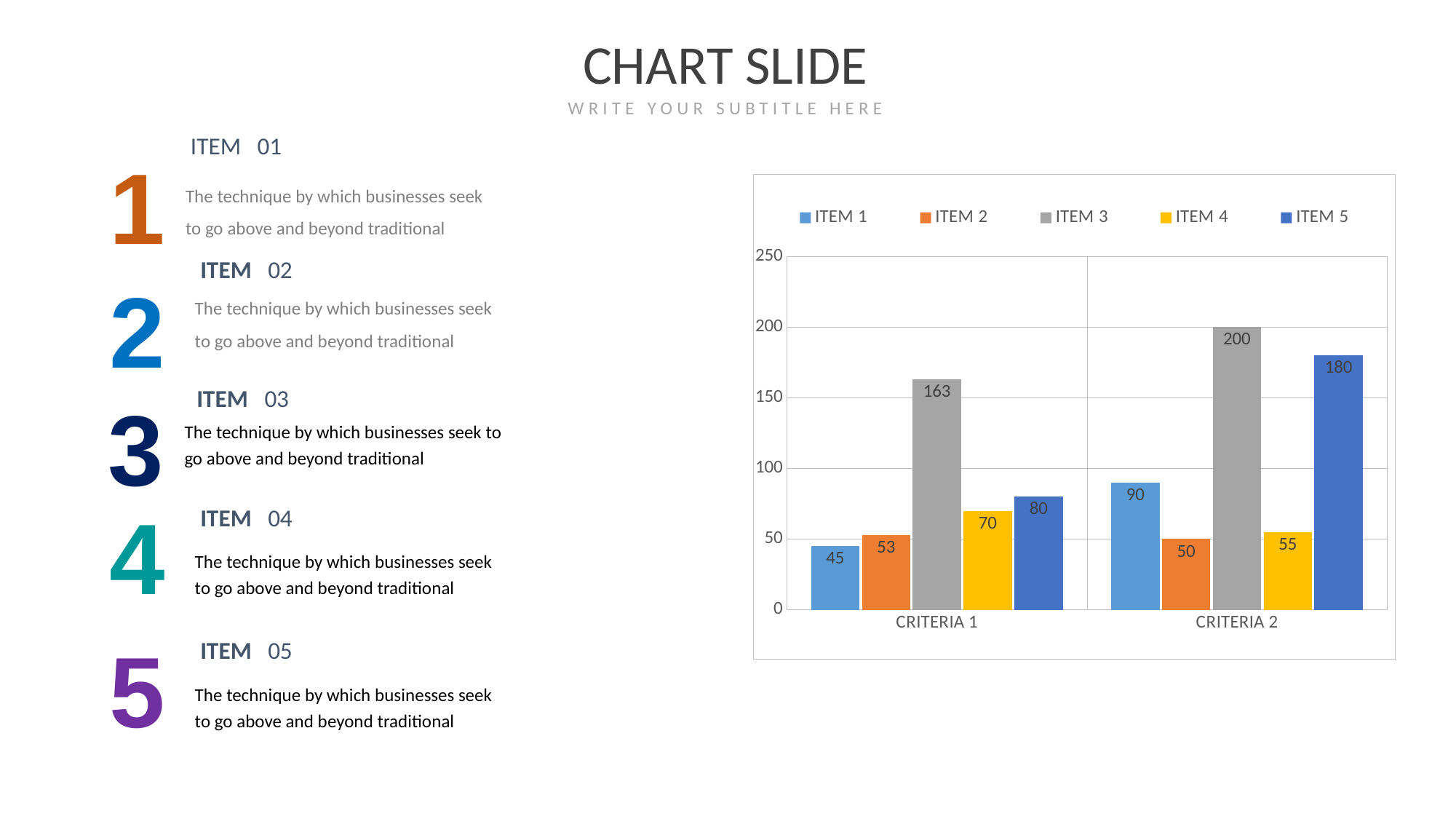

CHART SLIDE
WRITE YOUR SUBTITLE HERE
ITEM   01
1
The technique by which businesses seek to go above and beyond traditional

### Chart

| Category | ITEM 1 | ITEM 2 | ITEM 3 | ITEM 4 | ITEM 5 |
|---|---|---|---|---|---|
| CRITERIA 1 | 45.0 | 53.0 | 163.0 | 70.0 | 80.0 |
| CRITERIA 2 | 90.0 | 50.0 | 200.0 | 55.0 | 180.0 |
ITEM   02
2
The technique by which businesses seek to go above and beyond traditional
ITEM   03
3
The technique by which businesses seek to go above and beyond traditional
4
ITEM   04
The technique by which businesses seek to go above and beyond traditional
5
ITEM   05
The technique by which businesses seek to go above and beyond traditional